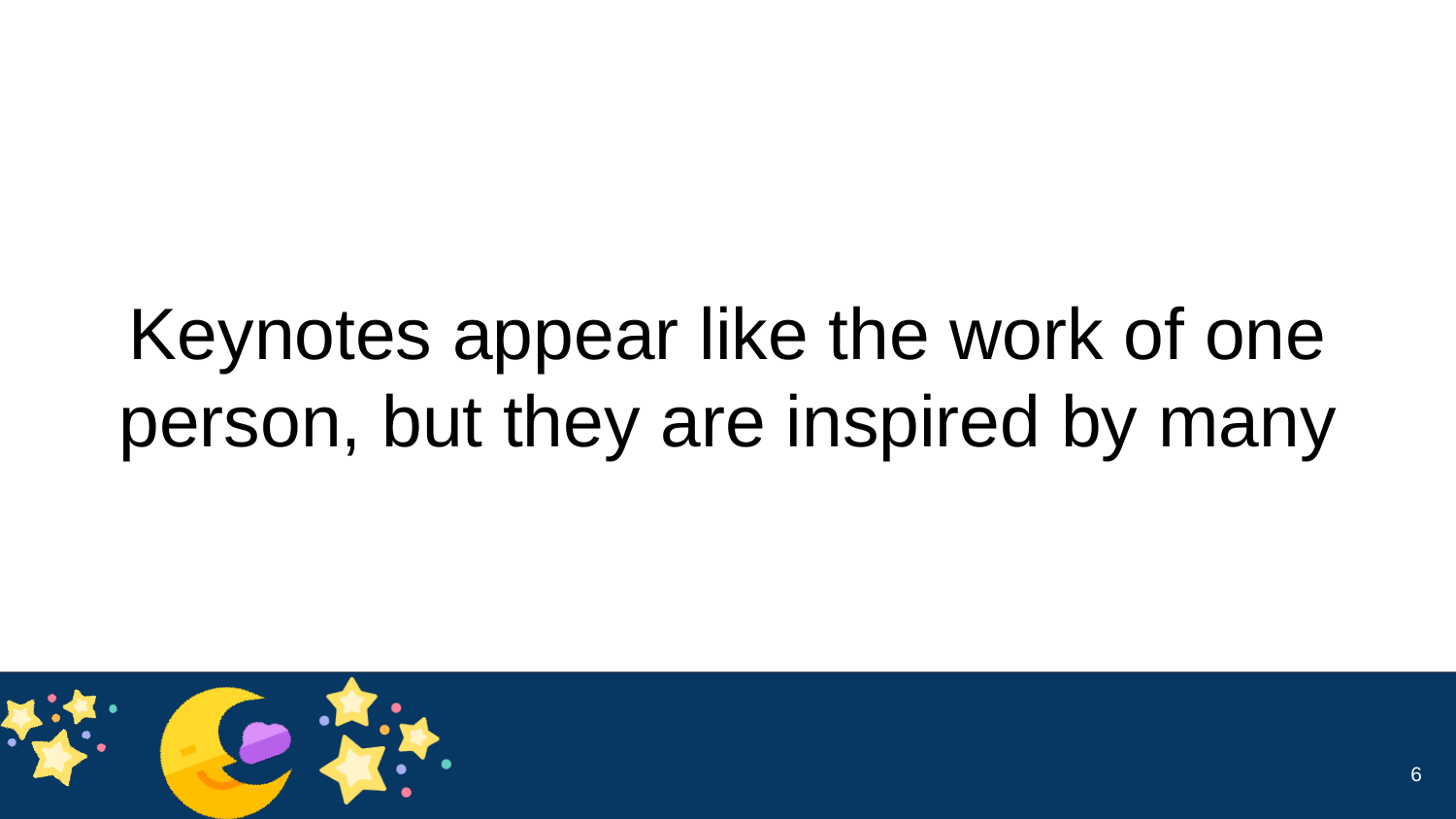

# Keynotes appear like the work of one person, but they are inspired by many
6